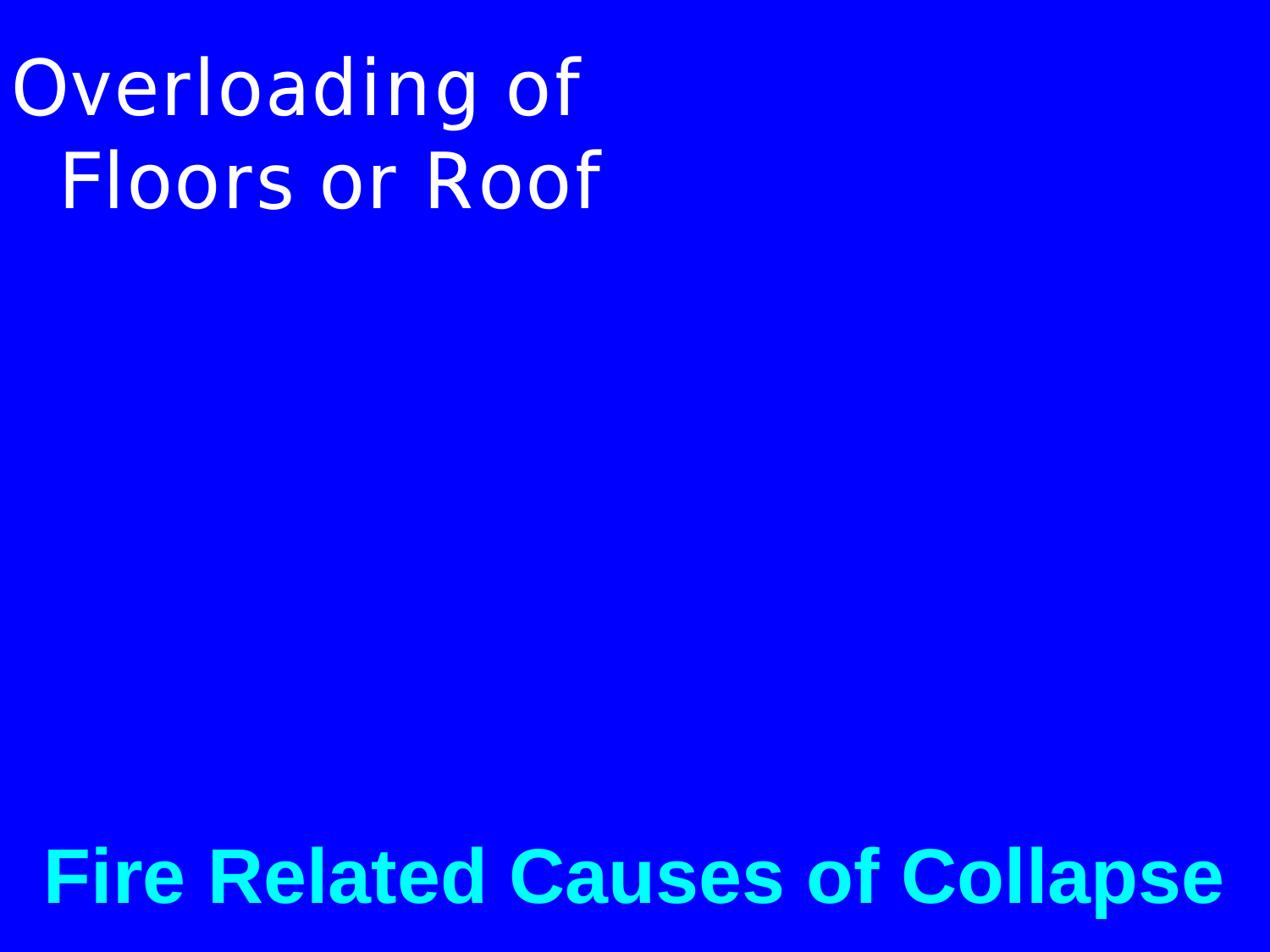

Overloading of Floors or Roof
Fire Related Causes of Collapse